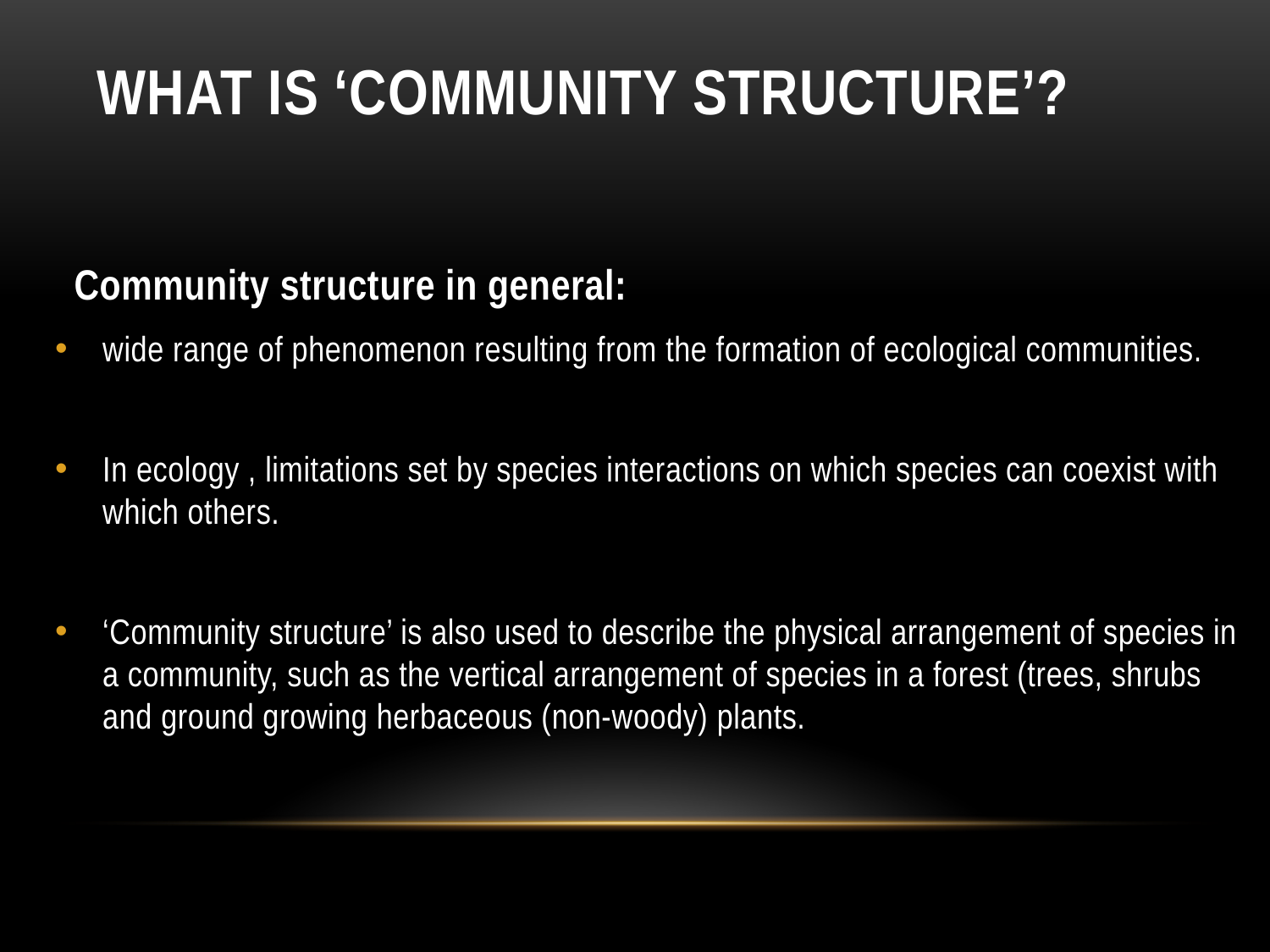

# What is ‘community structure’?

Community structure in general:
wide range of phenomenon resulting from the formation of ecological communities.

In ecology , limitations set by species interactions on which species can coexist with which others.

‘Community structure’ is also used to describe the physical arrangement of species in a community, such as the vertical arrangement of species in a forest (trees, shrubs and ground growing herbaceous (non-woody) plants.